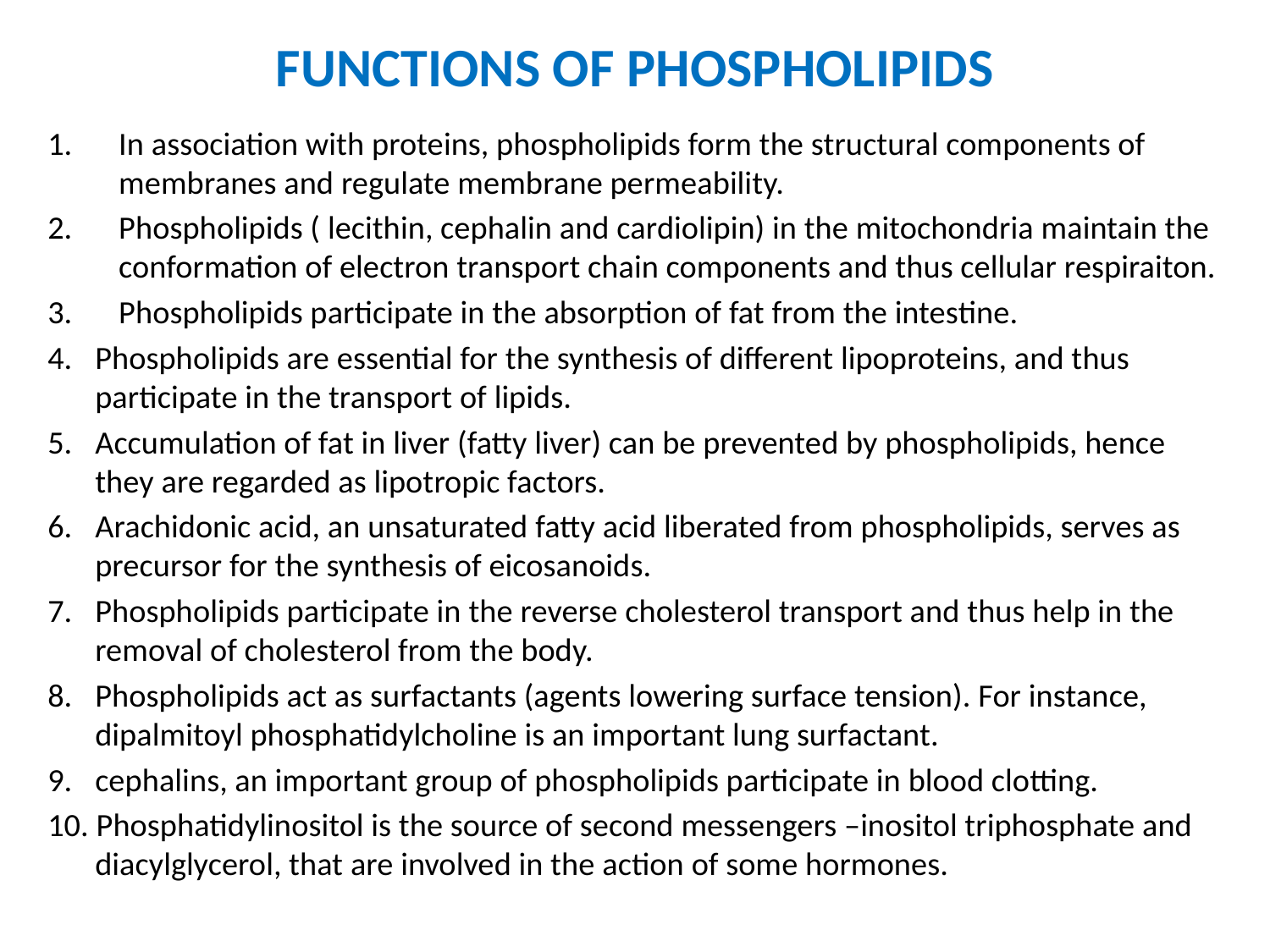

# FUNCTIONS OF PHOSPHOLIPIDS
In association with proteins, phospholipids form the structural components of membranes and regulate membrane permeability.
Phospholipids ( lecithin, cephalin and cardiolipin) in the mitochondria maintain the conformation of electron transport chain components and thus cellular respiraiton.
Phospholipids participate in the absorption of fat from the intestine.
4. 	Phospholipids are essential for the synthesis of different lipoproteins, and thus participate in the transport of lipids.
5. 	Accumulation of fat in liver (fatty liver) can be prevented by phospholipids, hence they are regarded as lipotropic factors.
6. 	Arachidonic acid, an unsaturated fatty acid liberated from phospholipids, serves as precursor for the synthesis of eicosanoids.
7. 	Phospholipids participate in the reverse cholesterol transport and thus help in the removal of cholesterol from the body.
8. 	Phospholipids act as surfactants (agents lowering surface tension). For instance, dipalmitoyl phosphatidylcholine is an important lung surfactant.
9. 	cephalins, an important group of phospholipids participate in blood clotting.
10. Phosphatidylinositol is the source of second messengers –inositol triphosphate and diacylglycerol, that are involved in the action of some hormones.